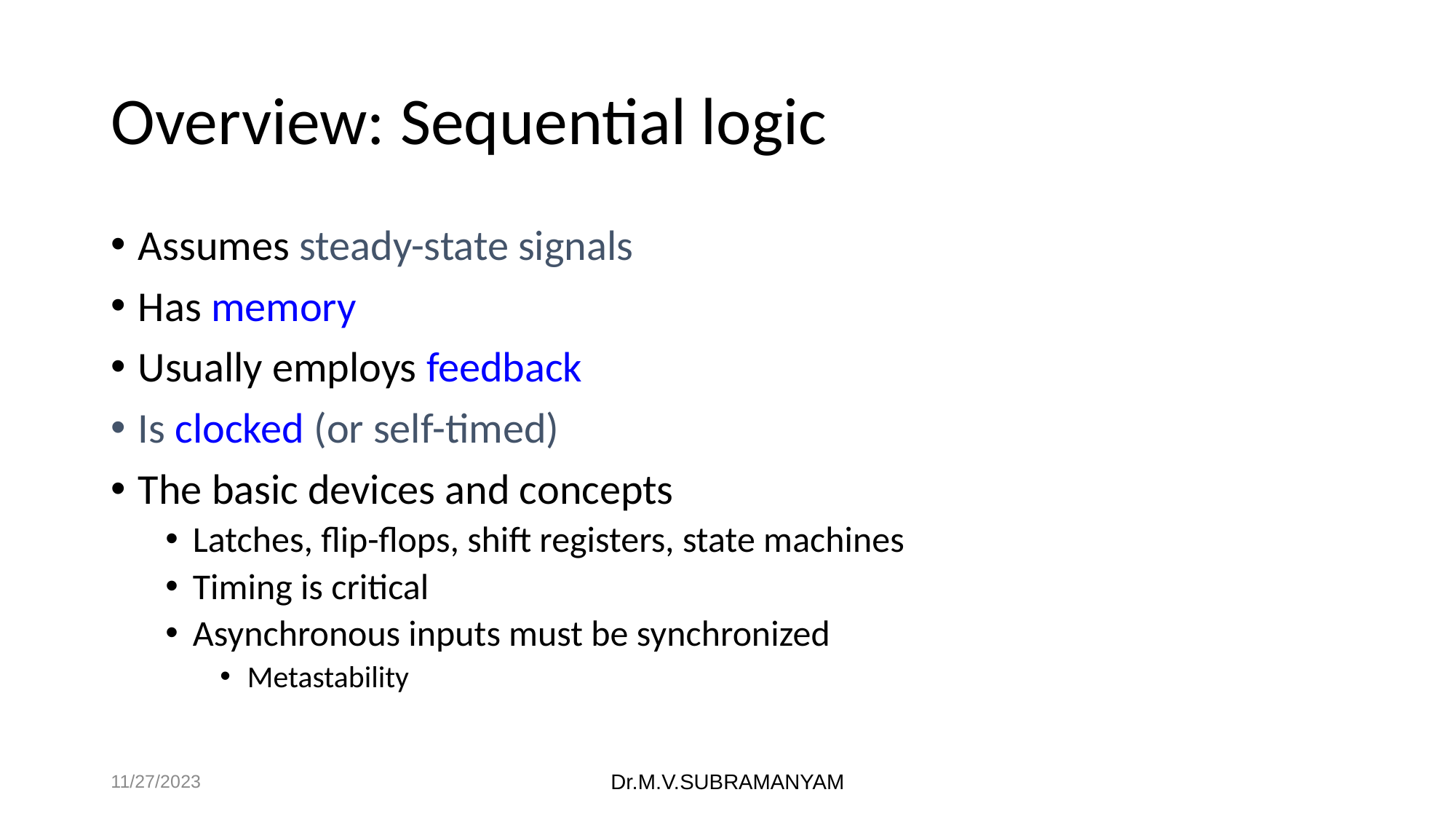

# Overview: Sequential logic
Assumes steady-state signals
Has memory
Usually employs feedback
Is clocked (or self-timed)
The basic devices and concepts
Latches, flip-flops, shift registers, state machines
Timing is critical
Asynchronous inputs must be synchronized
Metastability
11/27/2023
Dr.M.V.SUBRAMANYAM